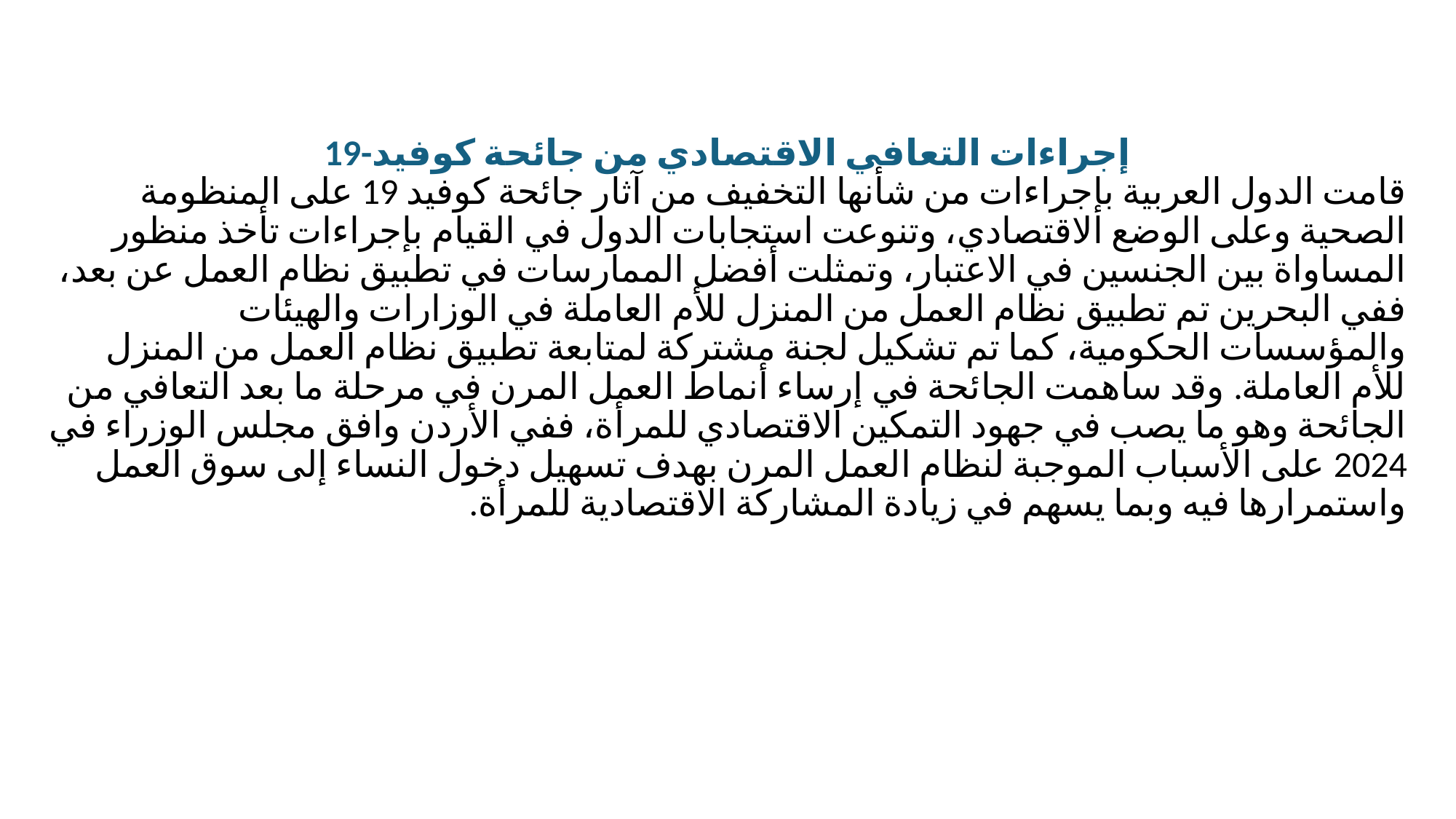

| إجراءات التعافي الاقتصادي من جائحة كوفيد-19 قامت الدول العربية بإجراءات من شأنها التخفيف من آثار جائحة كوفيد 19 على المنظومة الصحية وعلى الوضع الاقتصادي، وتنوعت استجابات الدول في القيام بإجراءات تأخذ منظور المساواة بين الجنسين في الاعتبار، وتمثلت أفضل الممارسات في تطبيق نظام العمل عن بعد، ففي البحرين تم تطبيق نظام العمل من المنزل للأم العاملة في الوزارات والهيئات والمؤسسات الحكومية، كما تم تشكيل لجنة مشتركة لمتابعة تطبيق نظام العمل من المنزل للأم العاملة. وقد ساهمت الجائحة في إرساء أنماط العمل المرن في مرحلة ما بعد التعافي من الجائحة وهو ما يصب في جهود التمكين الاقتصادي للمرأة، ففي الأردن وافق مجلس الوزراء في 2024 على الأسباب الموجبة لنظام العمل المرن بهدف تسهيل دخول النساء إلى سوق العمل واستمرارها فيه وبما يسهم في زيادة المشاركة الاقتصادية للمرأة. |
| --- |